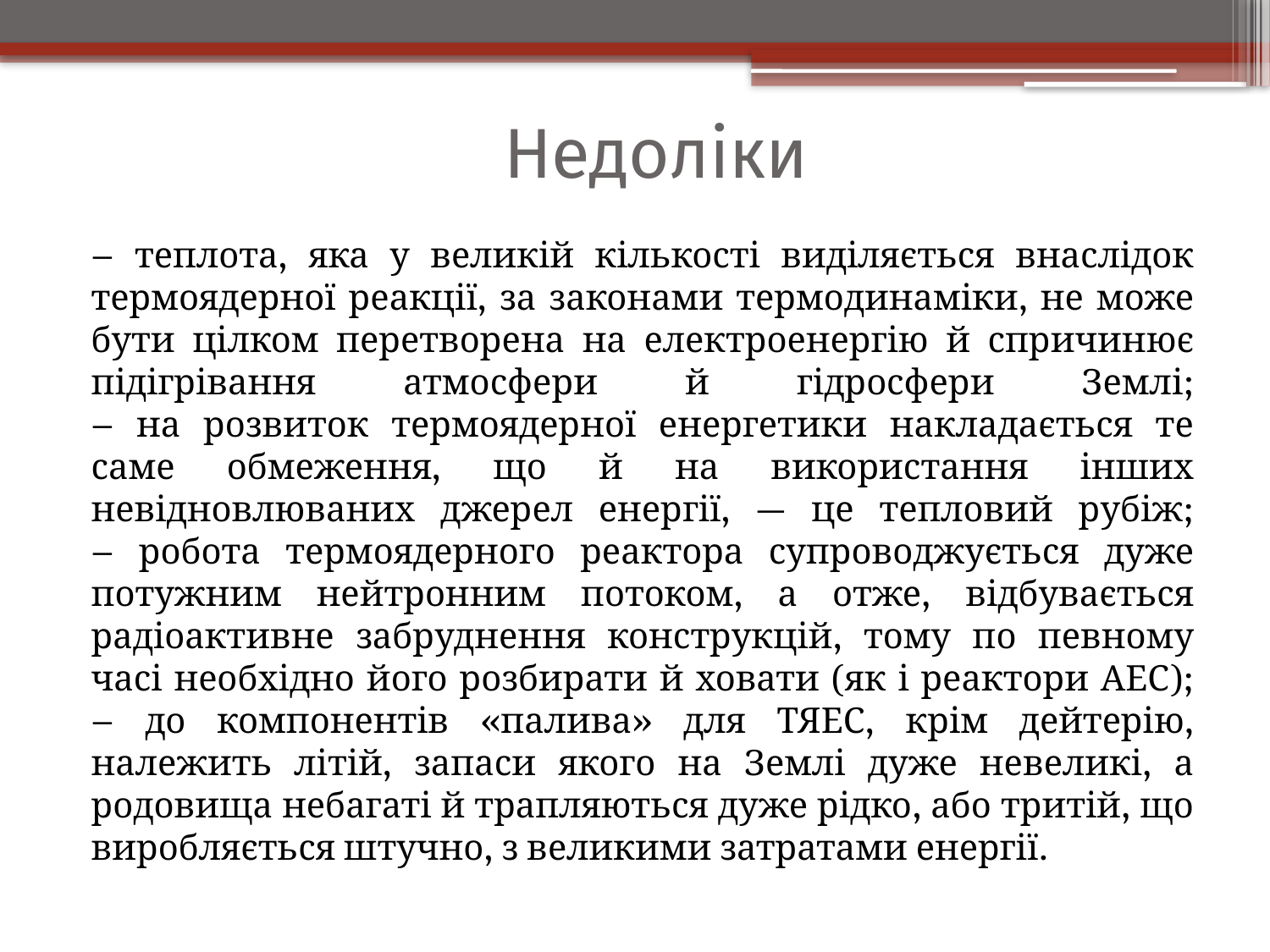

# Недоліки
– теплота, яка у великій кількості виділяється внаслідок термоядерної реакції, за законами термодинаміки, не може бути цілком перетворена на електроенергію й спричинює підігрівання атмосфери й гідросфери Землі;
– на розвиток термоядерної енергетики накладається те саме обмеження, що й на використання інших невідновлюваних джерел енергії, — це тепловий рубіж;
– робота термоядерного реактора супроводжується дуже потужним нейтронним потоком, а отже, відбувається радіоактивне забруднення конструкцій, тому по певному часі необхідно його розбирати й ховати (як і реактори АЕС);
– до компонентів «палива» для ТЯЕС, крім дейтерію, належить літій, запаси якого на Землі дуже невеликі, а родовища небагаті й трапляються дуже рідко, або тритій, що виробляється штучно, з великими затратами енергії.